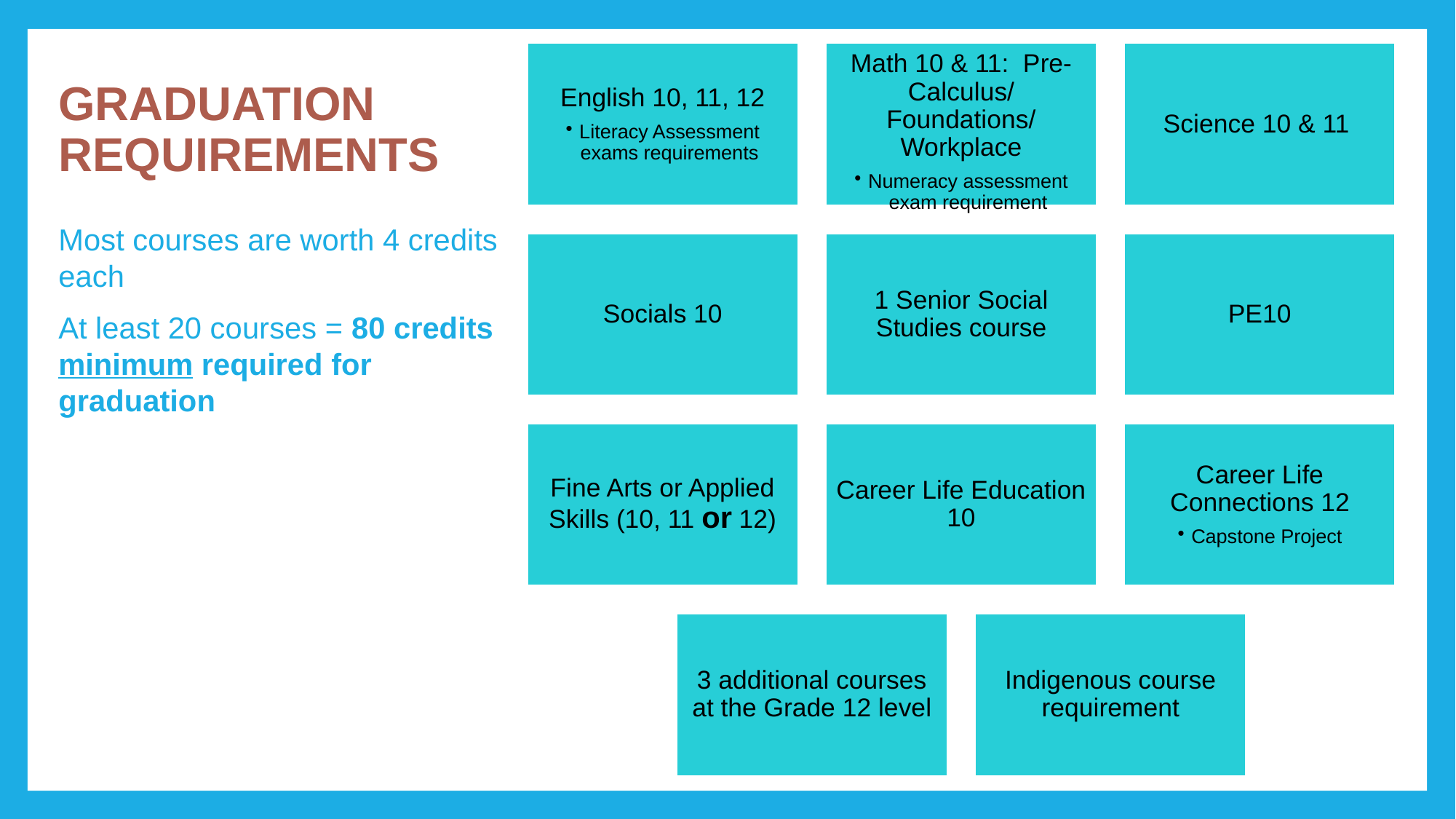

English 10, 11, 12
Literacy Assessment exams requirements
Math 10 & 11:  Pre-Calculus/ Foundations/ Workplace
Numeracy assessment exam requirement
Science 10 & 11
# GRADUATION REQUIREMENTS

Most courses are worth 4 credits each
At least 20 courses = 80 credits minimum required for graduation
Socials 10
1 Senior Social Studies course
PE10
Fine Arts or Applied Skills (10, 11 or 12)
Career Life Education 10
Career Life Connections 12
Capstone Project
3 additional courses at the Grade 12 level
Indigenous course requirement